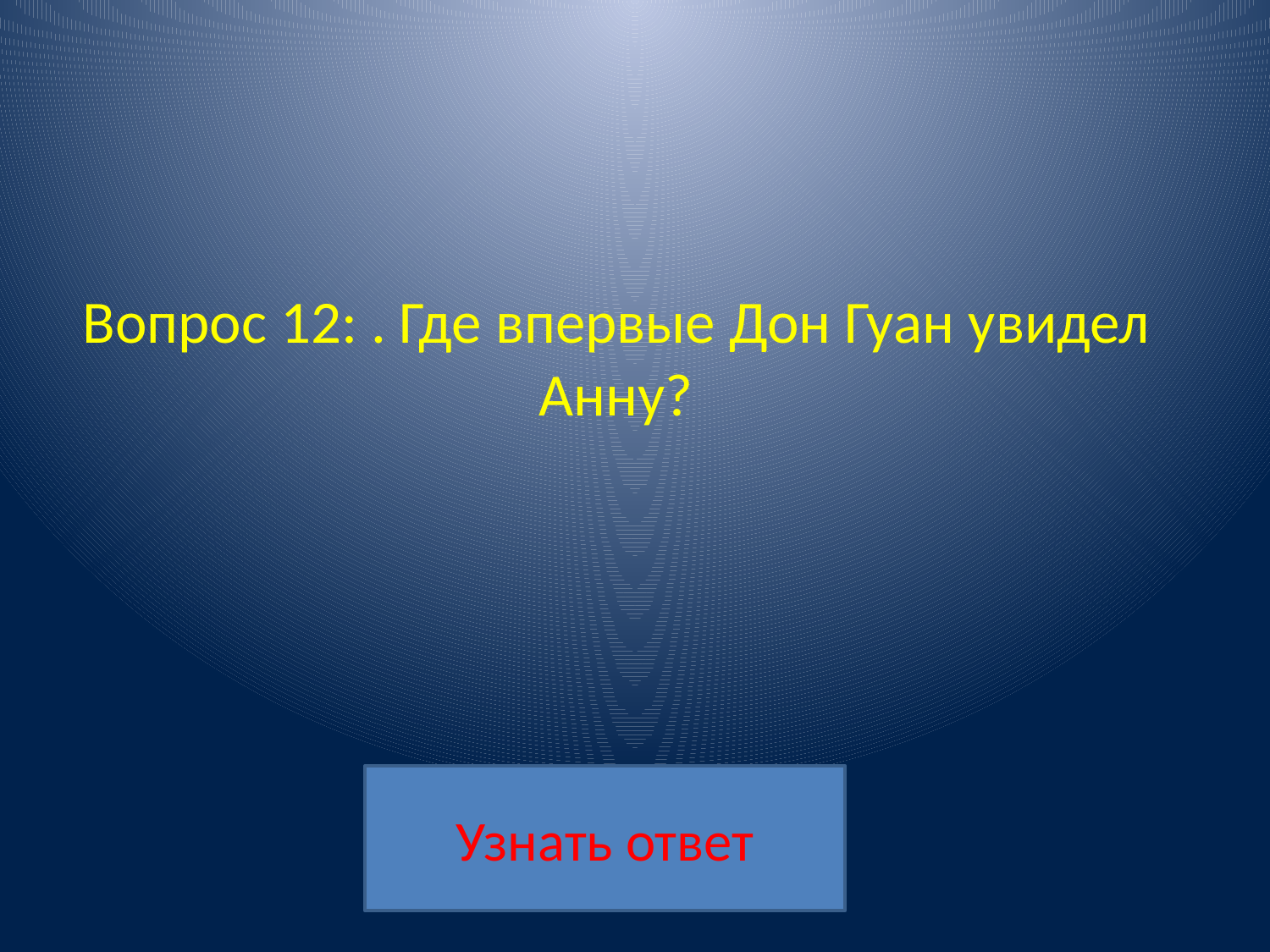

# Вопрос 12: . Где впервые Дон Гуан увидел Анну?